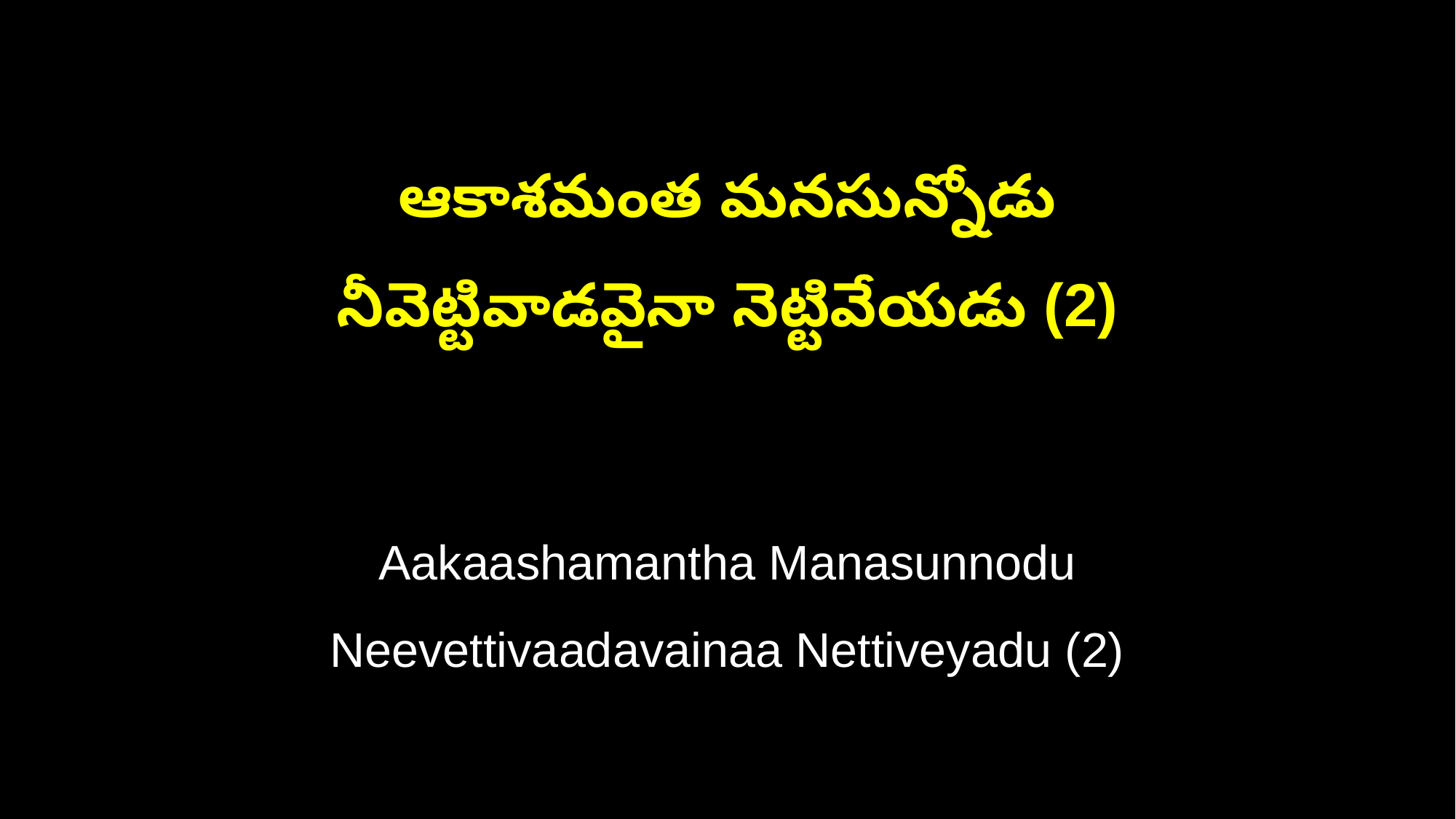

ఆకాశమంత మనసున్నోడు
నీవెట్టివాడవైనా నెట్టివేయడు (2)
Aakaashamantha Manasunnodu
Neevettivaadavainaa Nettiveyadu (2)